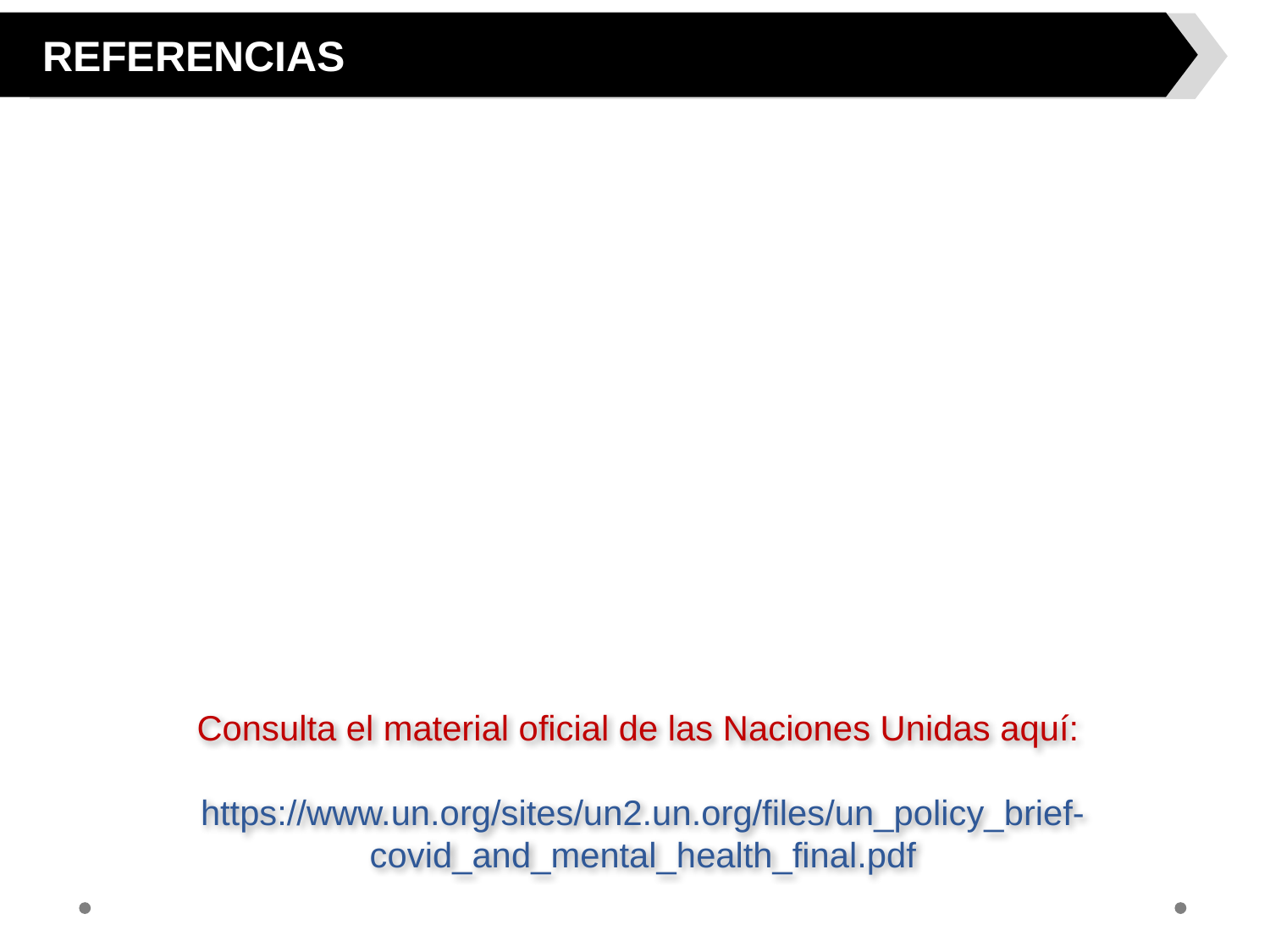

REFERENCIAS
Consulta el material oficial de las Naciones Unidas aquí:

https://www.un.org/sites/un2.un.org/files/un_policy_brief-covid_and_mental_health_final.pdf